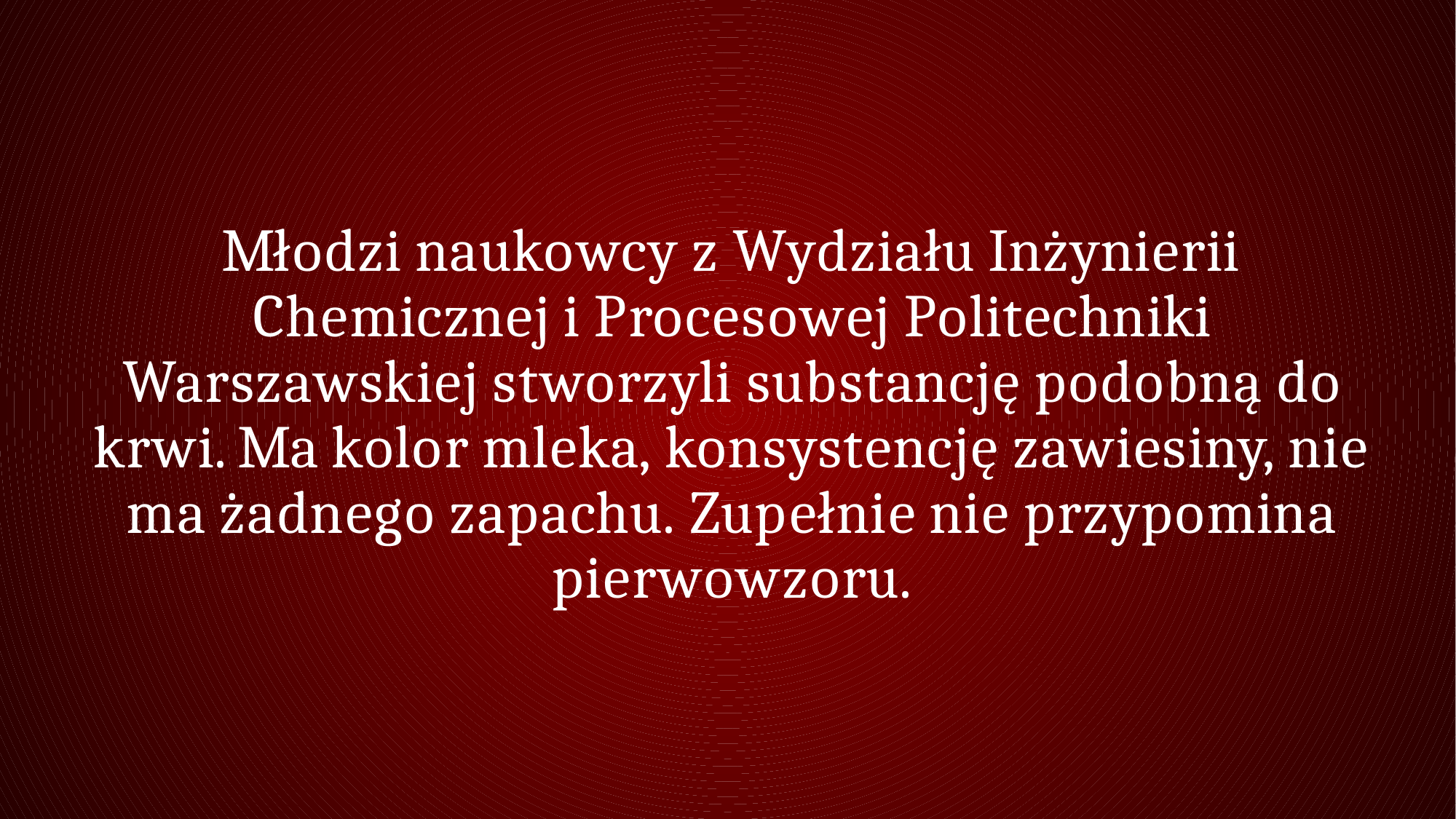

Młodzi naukowcy z Wydziału Inżynierii Chemicznej i Procesowej Politechniki Warszawskiej stworzyli substancję podobną do krwi. Ma kolor mleka, konsystencję zawiesiny, nie ma żadnego zapachu. Zupełnie nie przypomina pierwowzoru.